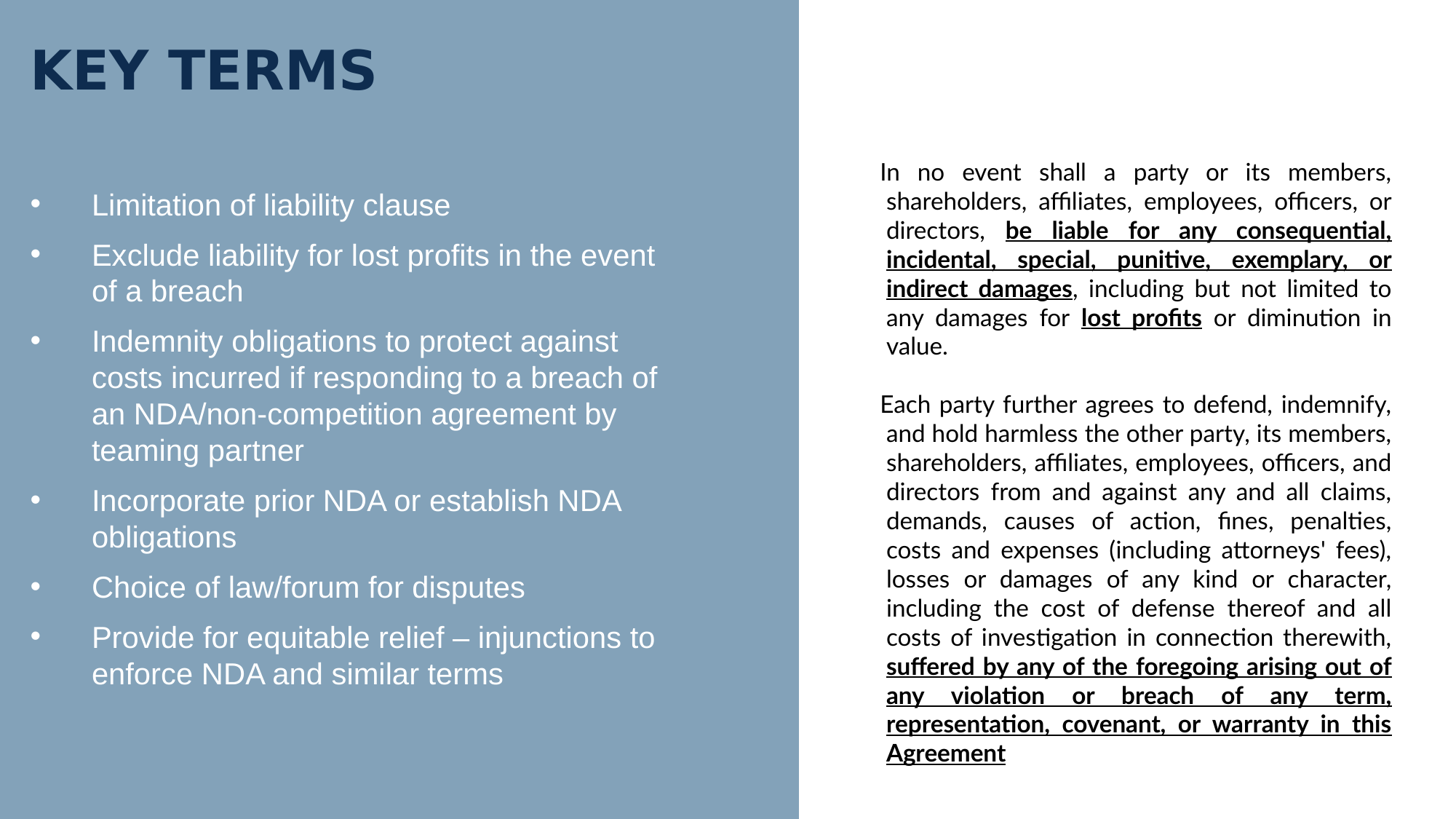

# KEY TERMS
In no event shall a party or its members, shareholders, affiliates, employees, ‎officers, or directors, be liable for any consequential, incidental, special, punitive, exemplary, or ‎indirect damages, including but not limited to any damages for lost profits or diminution in value.  ‎

Each party further agrees to defend, indemnify, and hold harmless the other party, ‎its members, shareholders, affiliates, employees, officers, and directors from and against any and ‎all claims, demands, causes of action, fines, penalties, costs and expenses (including attorneys' ‎fees), losses or damages of any kind or character, including the cost of defense thereof and all costs ‎of investigation in connection therewith, suffered by any of the foregoing arising out of any ‎violation or breach of any term, representation, covenant, or warranty in this Agreement‎
Limitation of liability clause
Exclude liability for lost profits in the event of a breach
Indemnity obligations to protect against costs incurred if responding to a breach of an NDA/non-competition agreement by teaming partner
Incorporate prior NDA or establish NDA obligations
Choice of law/forum for disputes
Provide for equitable relief – injunctions to enforce NDA and similar terms